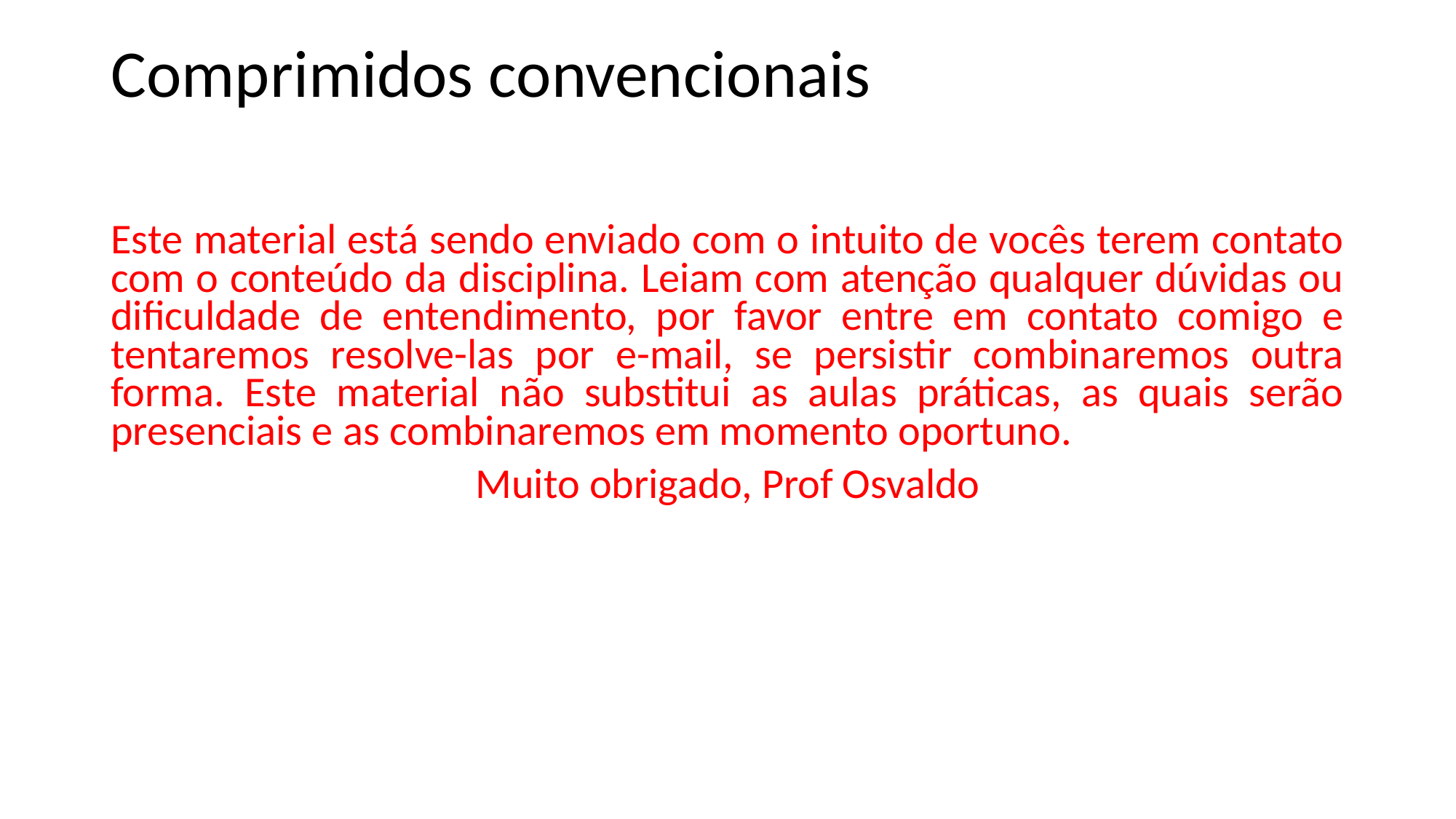

# Comprimidos convencionais
Este material está sendo enviado com o intuito de vocês terem contato com o conteúdo da disciplina. Leiam com atenção qualquer dúvidas ou dificuldade de entendimento, por favor entre em contato comigo e tentaremos resolve-las por e-mail, se persistir combinaremos outra forma. Este material não substitui as aulas práticas, as quais serão presenciais e as combinaremos em momento oportuno.
Muito obrigado, Prof Osvaldo